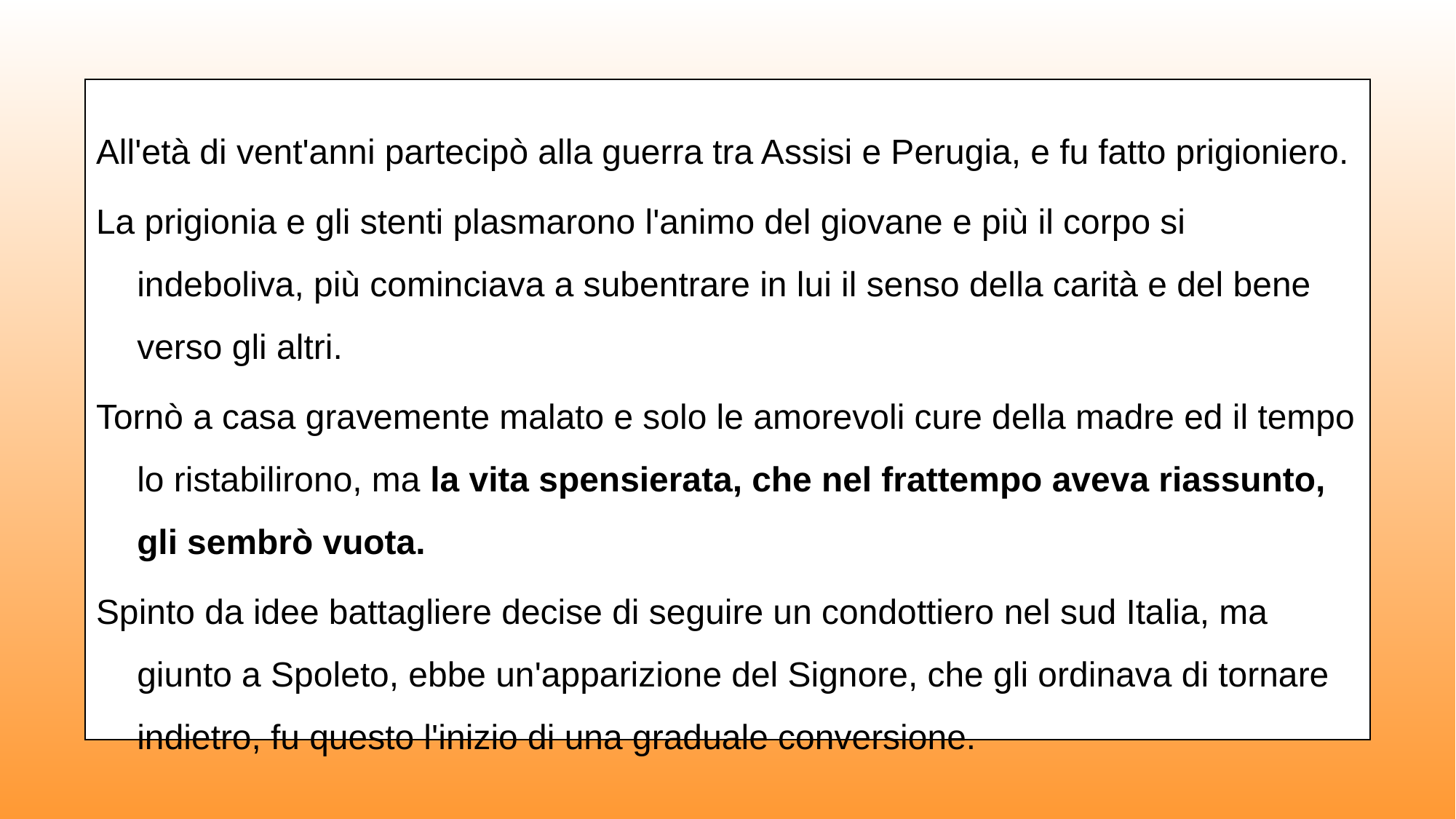

All'età di vent'anni partecipò alla guerra tra Assisi e Perugia, e fu fatto prigioniero.
La prigionia e gli stenti plasmarono l'animo del giovane e più il corpo si indeboliva, più cominciava a subentrare in lui il senso della carità e del bene verso gli altri.
Tornò a casa gravemente malato e solo le amorevoli cure della madre ed il tempo lo ristabilirono, ma la vita spensierata, che nel frattempo aveva riassunto, gli sembrò vuota.
Spinto da idee battagliere decise di seguire un condottiero nel sud Italia, ma giunto a Spoleto, ebbe un'apparizione del Signore, che gli ordinava di tornare indietro, fu questo l'inizio di una graduale conversione.